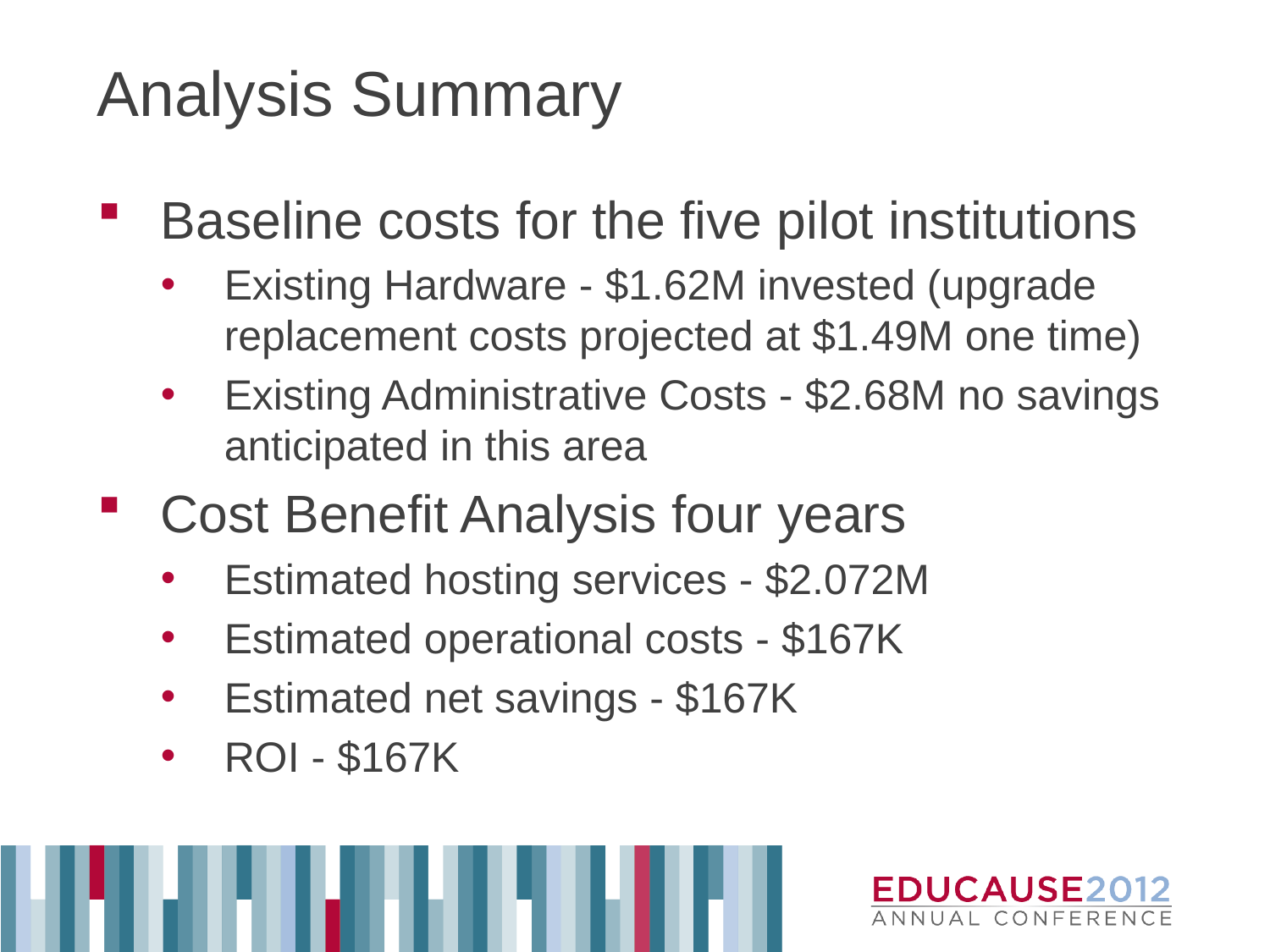

# Analysis Summary
Baseline costs for the five pilot institutions
Existing Hardware - $1.62M invested (upgrade replacement costs projected at $1.49M one time)
Existing Administrative Costs - $2.68M no savings anticipated in this area
Cost Benefit Analysis four years
Estimated hosting services - $2.072M
Estimated operational costs - $167K
Estimated net savings - $167K
ROI - $167K